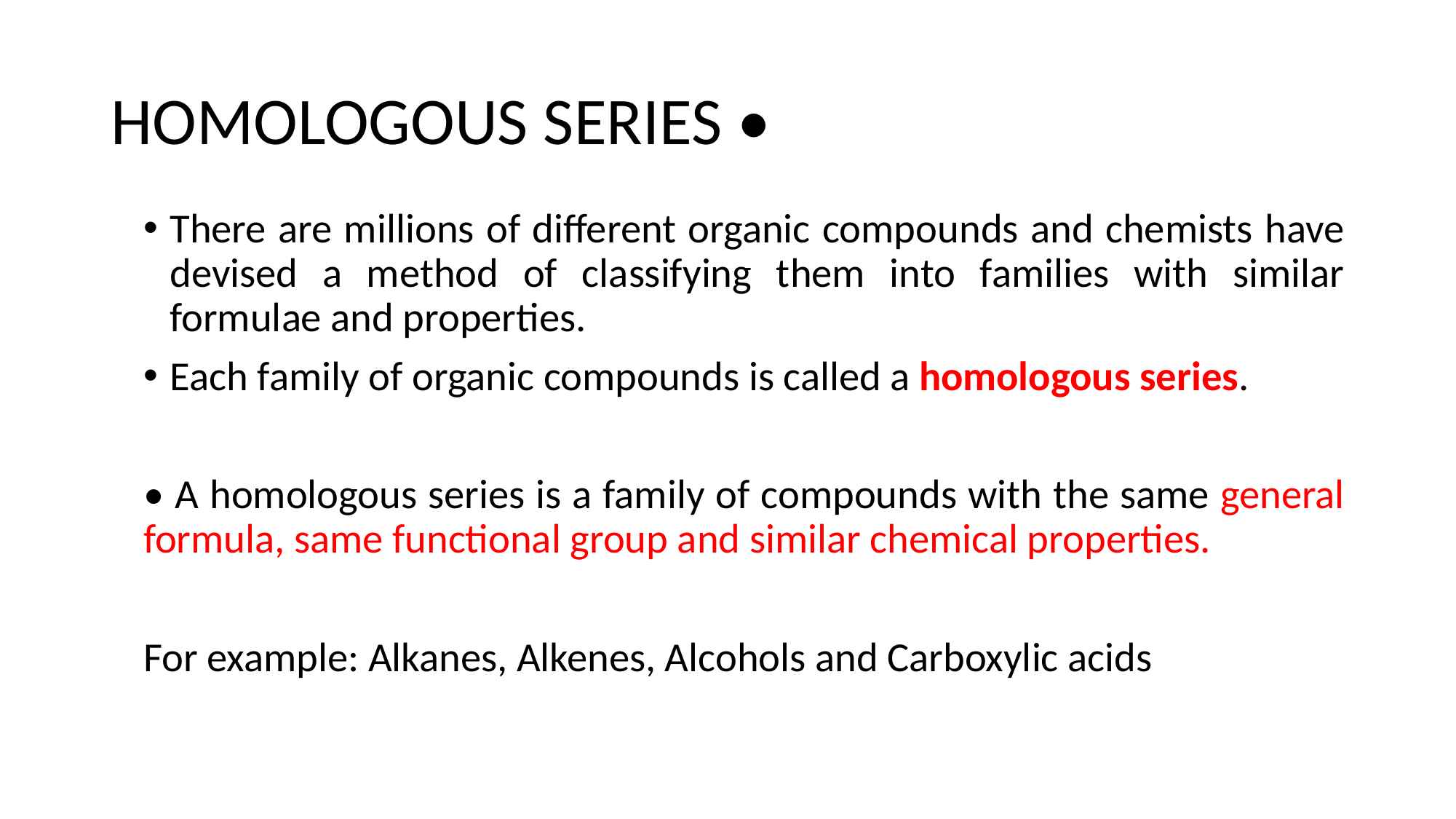

# HOMOLOGOUS SERIES •
There are millions of different organic compounds and chemists have devised a method of classifying them into families with similar formulae and properties.
Each family of organic compounds is called a homologous series.

• A homologous series is a family of compounds with the same general formula, same functional group and similar chemical properties.

For example: Alkanes, Alkenes, Alcohols and Carboxylic acids